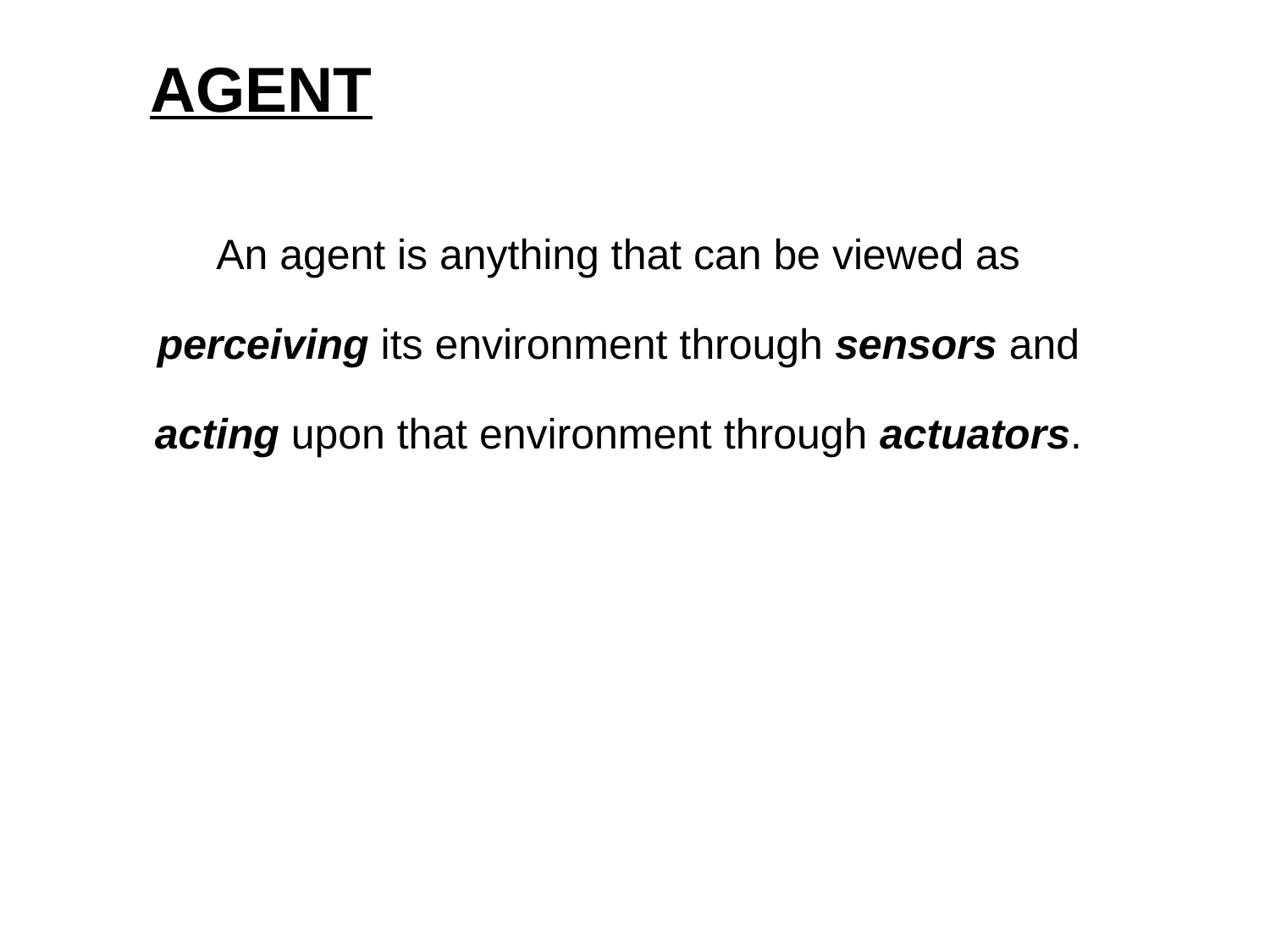

AGENT
An agent is anything that can be viewed as
perceiving its environment through sensors and
acting upon that environment through actuators.